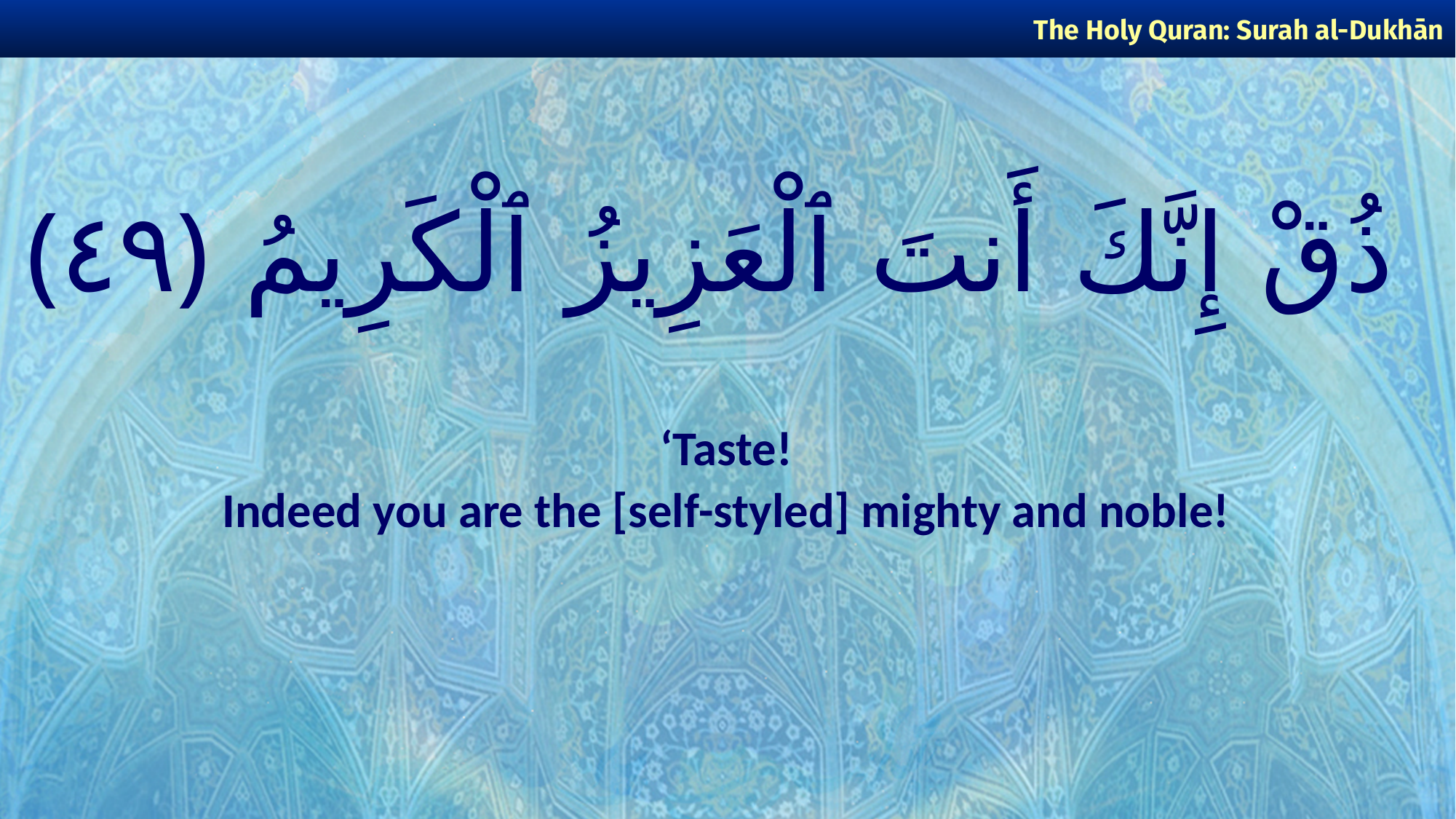

The Holy Quran: Surah al-Dukhān
# ذُقْ إِنَّكَ أَنتَ ٱلْعَزِيزُ ٱلْكَرِيمُ ﴿٤٩﴾
‘Taste!
Indeed you are the [self-styled] mighty and noble!